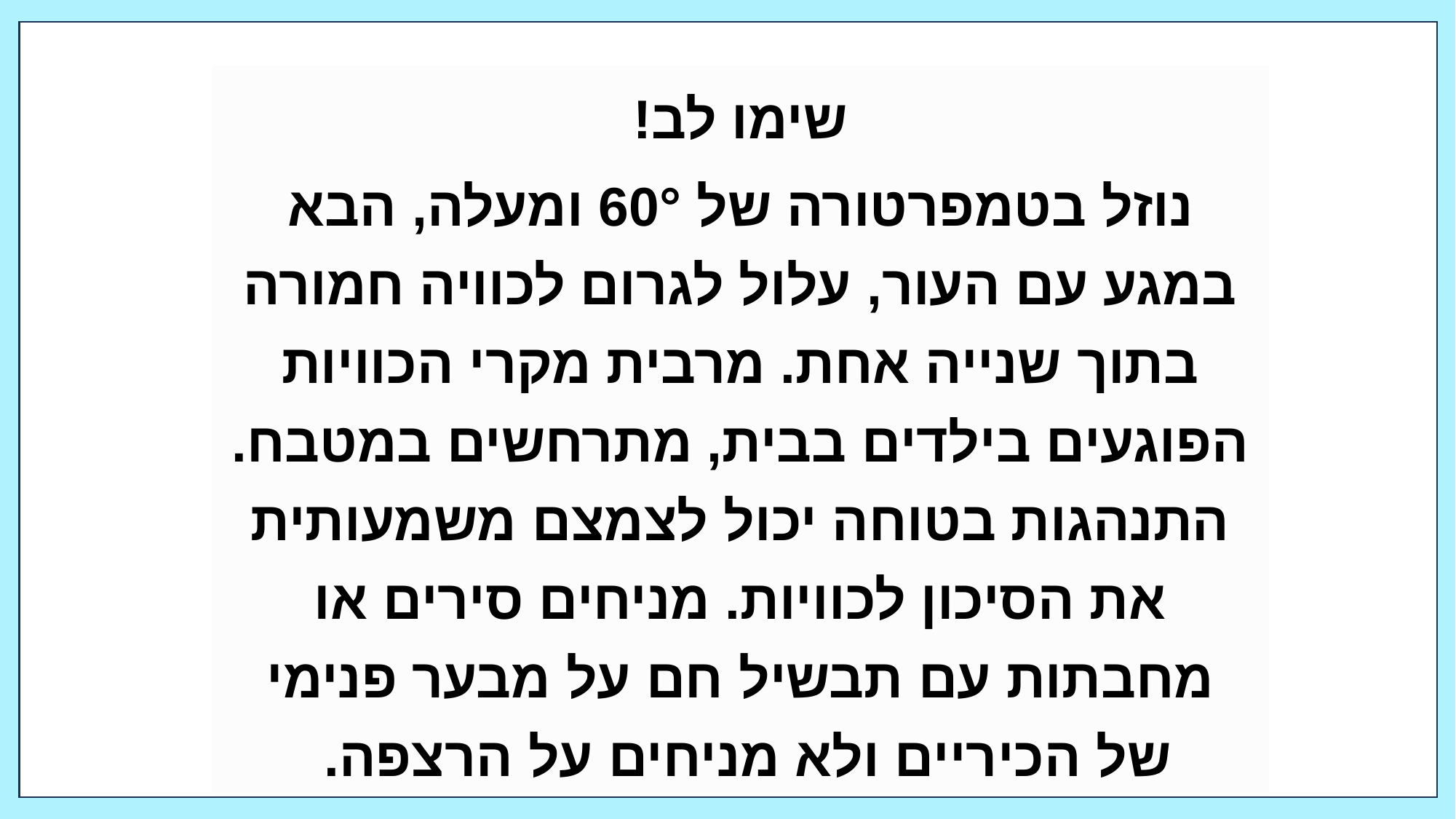

שימו לב!
נוזל בטמפרטורה של 60° ומעלה, הבא במגע עם העור, עלול לגרום לכוויה חמורה בתוך שנייה אחת. מרבית מקרי הכוויות הפוגעים בילדים בבית, מתרחשים במטבח. התנהגות בטוחה יכול לצמצם משמעותית את הסיכון לכוויות. מניחים סירים או מחבתות עם תבשיל חם על מבער פנימי של הכיריים ולא מניחים על הרצפה.